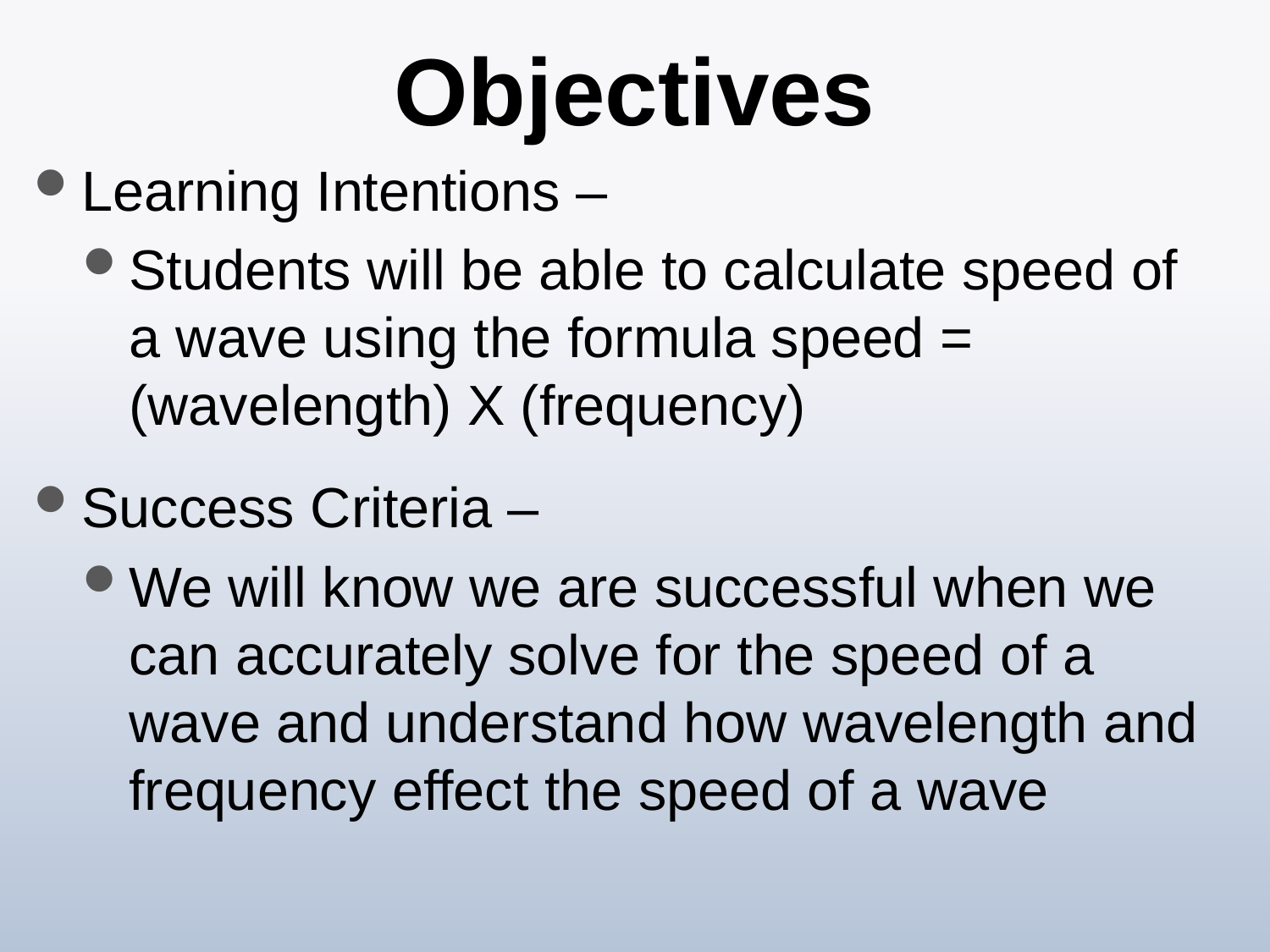

# Objectives
Learning Intentions –
Students will be able to calculate speed of a wave using the formula speed = (wavelength) X (frequency)
Success Criteria –
We will know we are successful when we can accurately solve for the speed of a wave and understand how wavelength and frequency effect the speed of a wave